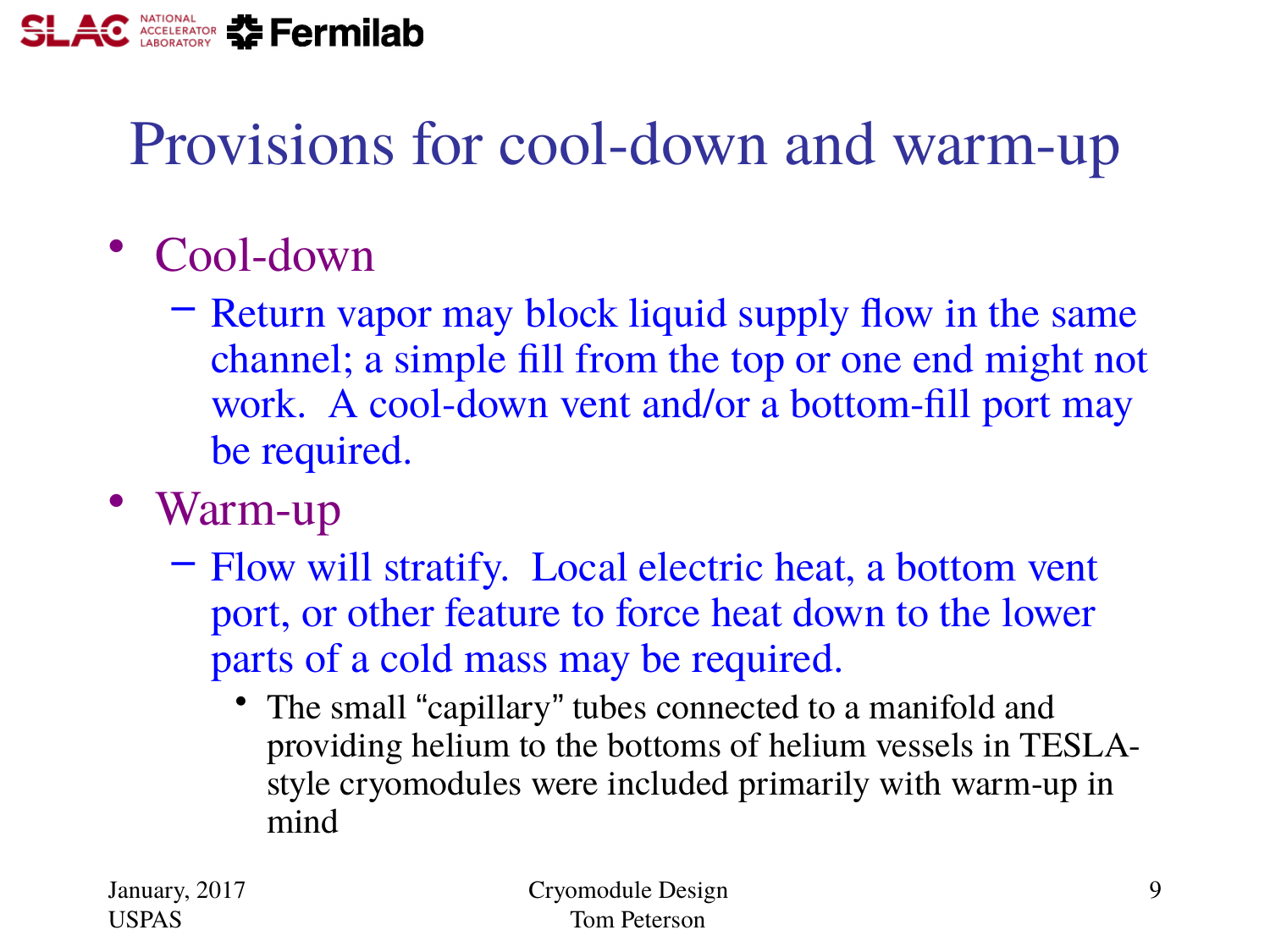

# Provisions for cool-down and warm-up
Cool-down
Return vapor may block liquid supply flow in the same channel; a simple fill from the top or one end might not work.  A cool-down vent and/or a bottom-fill port may be required.
Warm-up
Flow will stratify.  Local electric heat, a bottom vent port, or other feature to force heat down to the lower parts of a cold mass may be required.
The small “capillary” tubes connected to a manifold and providing helium to the bottoms of helium vessels in TESLA-style cryomodules were included primarily with warm-up in mind
January, 2017    USPAS
Cryomodule Design    Tom Peterson
9